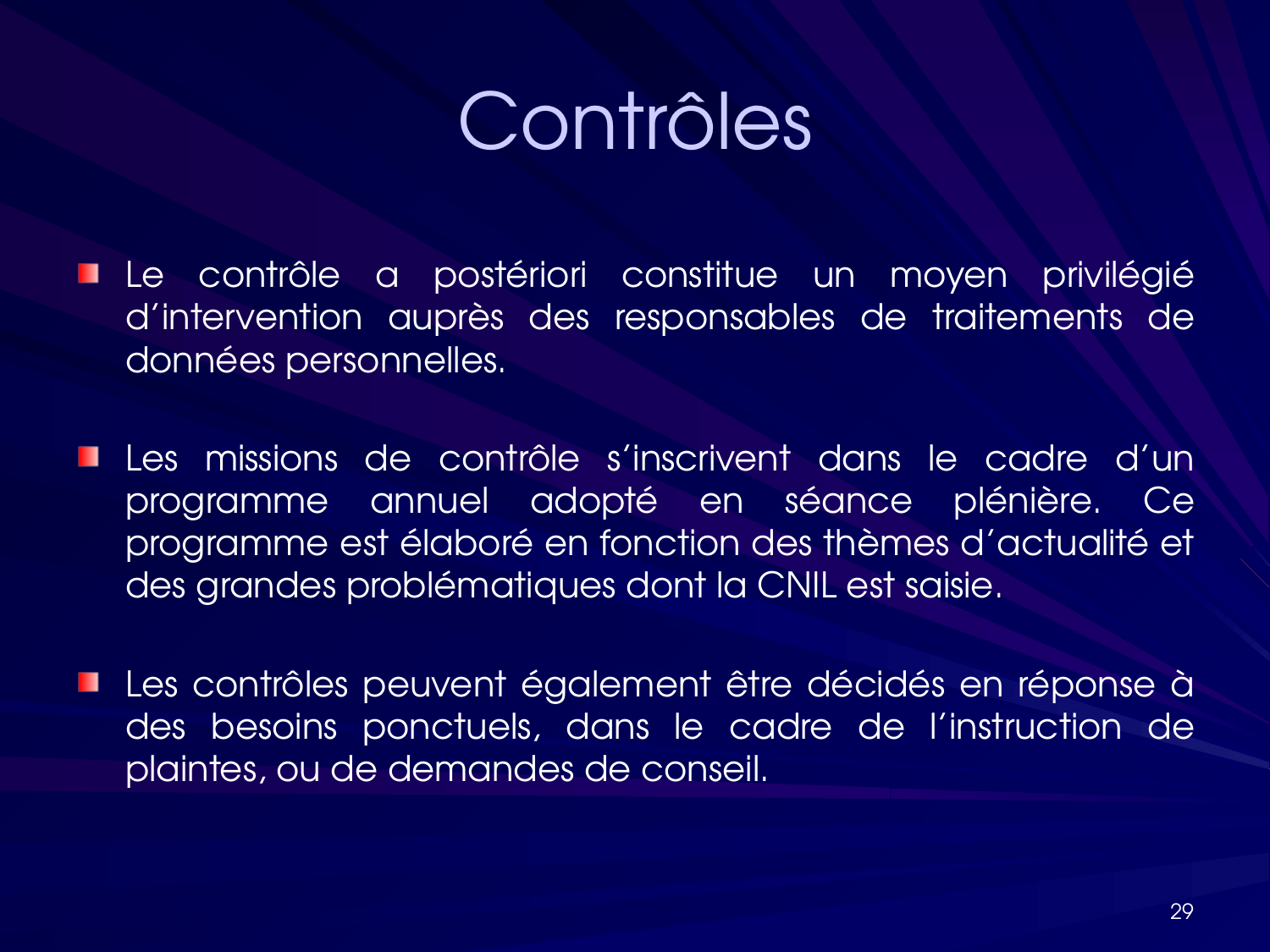

# Contrôles
Le contrôle a postériori constitue un moyen privilégié d’intervention auprès des responsables de traitements de données personnelles.

Les missions de contrôle s’inscrivent dans le cadre d’un programme annuel adopté en séance plénière. Ce programme est élaboré en fonction des thèmes d’actualité et des grandes problématiques dont la CNIL est saisie.

Les contrôles peuvent également être décidés en réponse à des besoins ponctuels, dans le cadre de l’instruction de plaintes, ou de demandes de conseil.
29